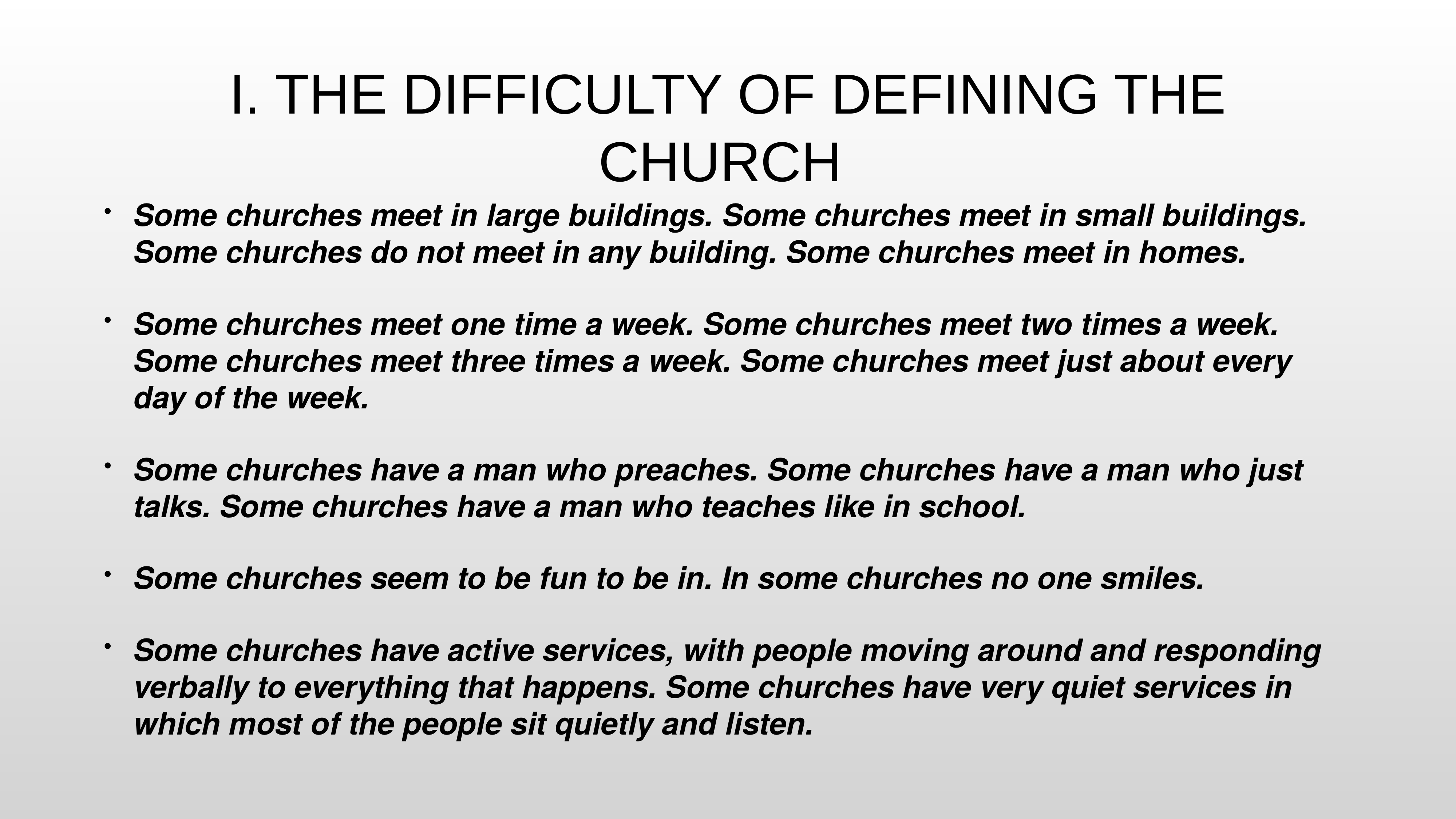

# I. THE DIFFICULTY OF DEFINING THE CHURCH
Some churches meet in large buildings. Some churches meet in small buildings. Some churches do not meet in any building. Some churches meet in homes.
Some churches meet one time a week. Some churches meet two times a week. Some churches meet three times a week. Some churches meet just about every day of the week.
Some churches have a man who preaches. Some churches have a man who just talks. Some churches have a man who teaches like in school.
Some churches seem to be fun to be in. In some churches no one smiles.
Some churches have active services, with people moving around and responding verbally to everything that happens. Some churches have very quiet services in which most of the people sit quietly and listen.